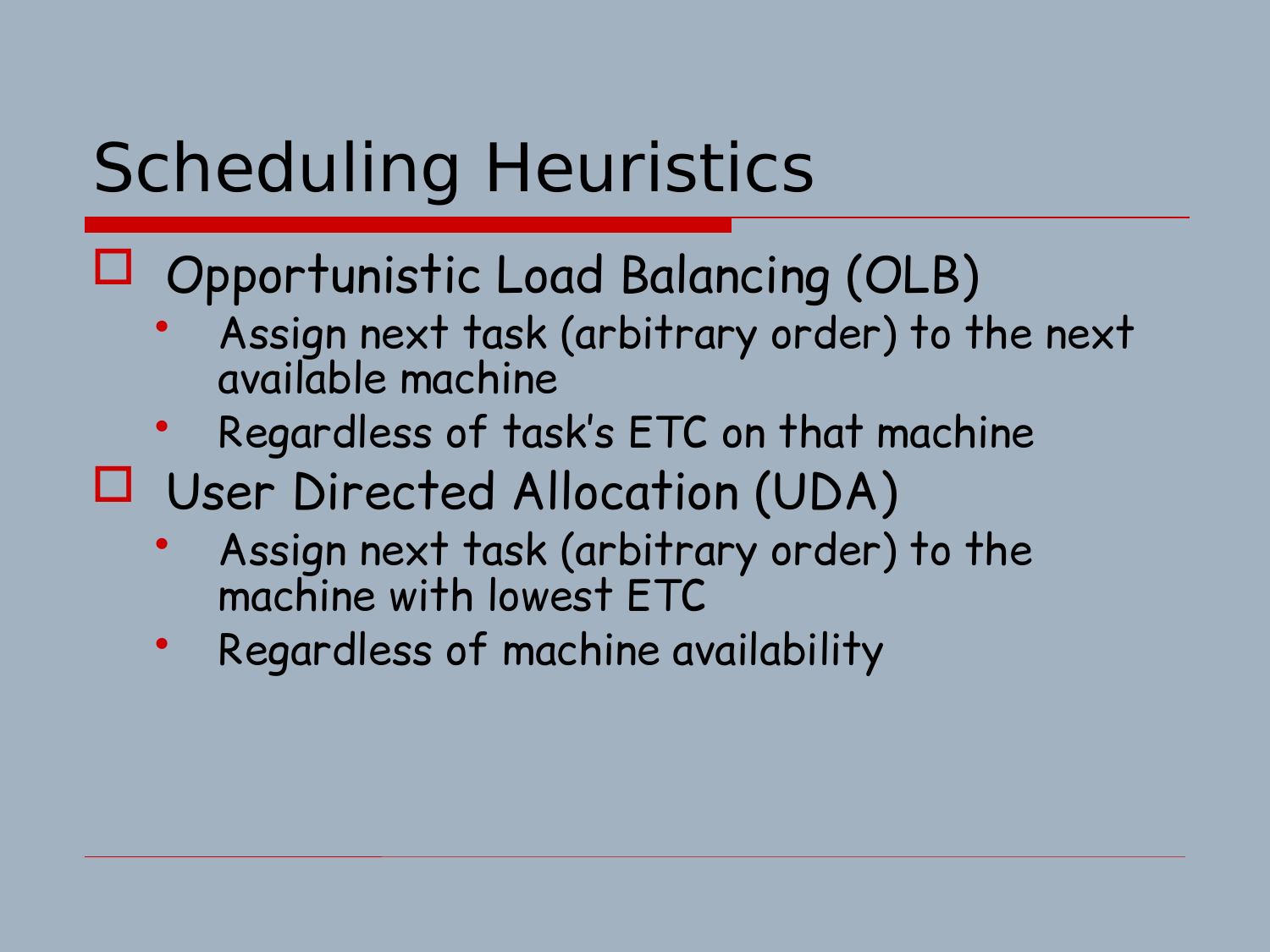

# Scheduling Heuristics
Opportunistic Load Balancing (OLB)
Assign next task (arbitrary order) to the next available machine
Regardless of task’s ETC on that machine
User Directed Allocation (UDA)
Assign next task (arbitrary order) to the machine with lowest ETC
Regardless of machine availability